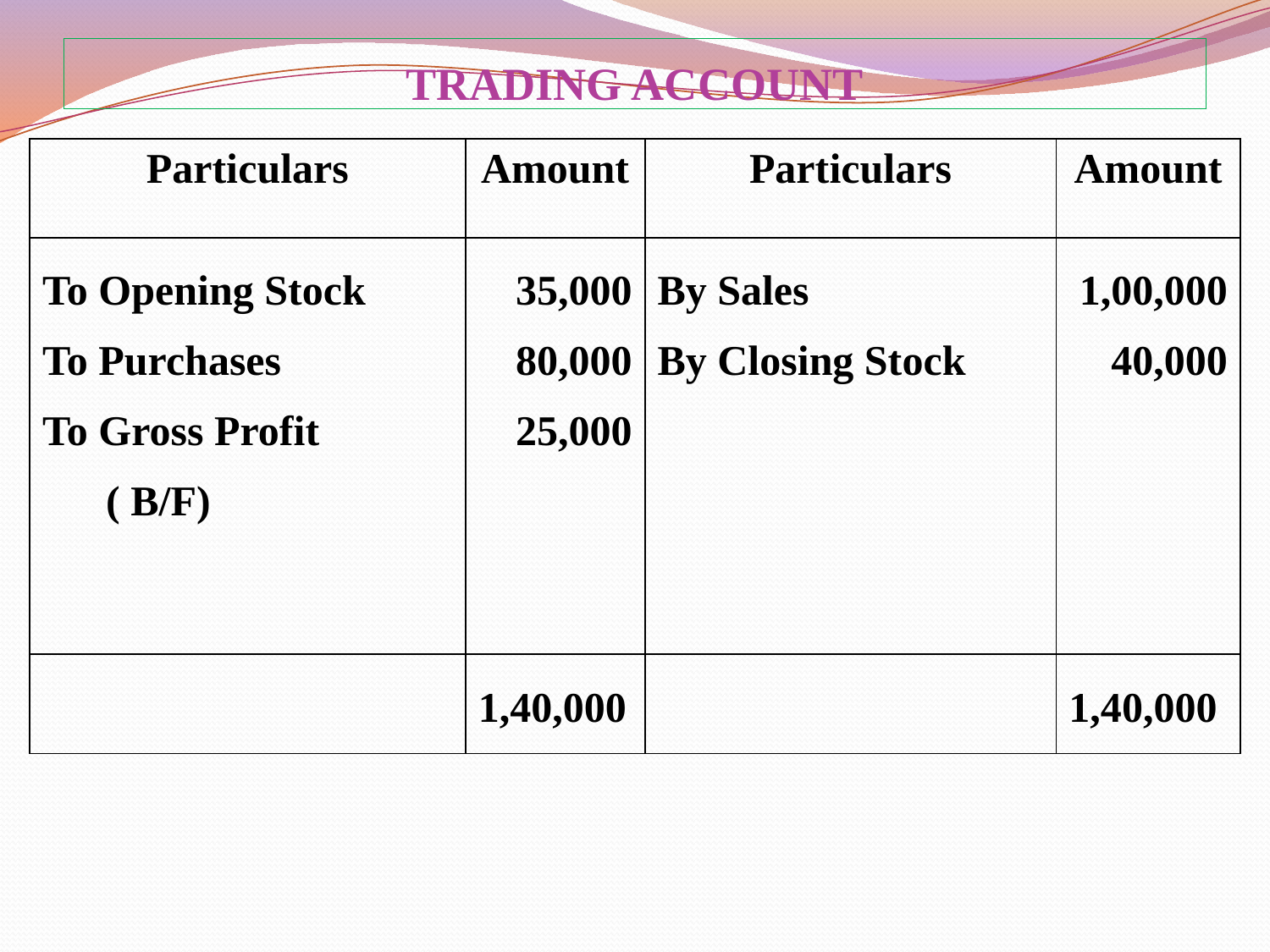

# TRADING ACCOUNT
| Particulars | Amount | Particulars | Amount |
| --- | --- | --- | --- |
| To Opening Stock To Purchases To Gross Profit ( B/F) | 35,000 80,000 25,000 | By Sales By Closing Stock | 1,00,000 40,000 |
|  | 1,40,000 |  | 1,40,000 |